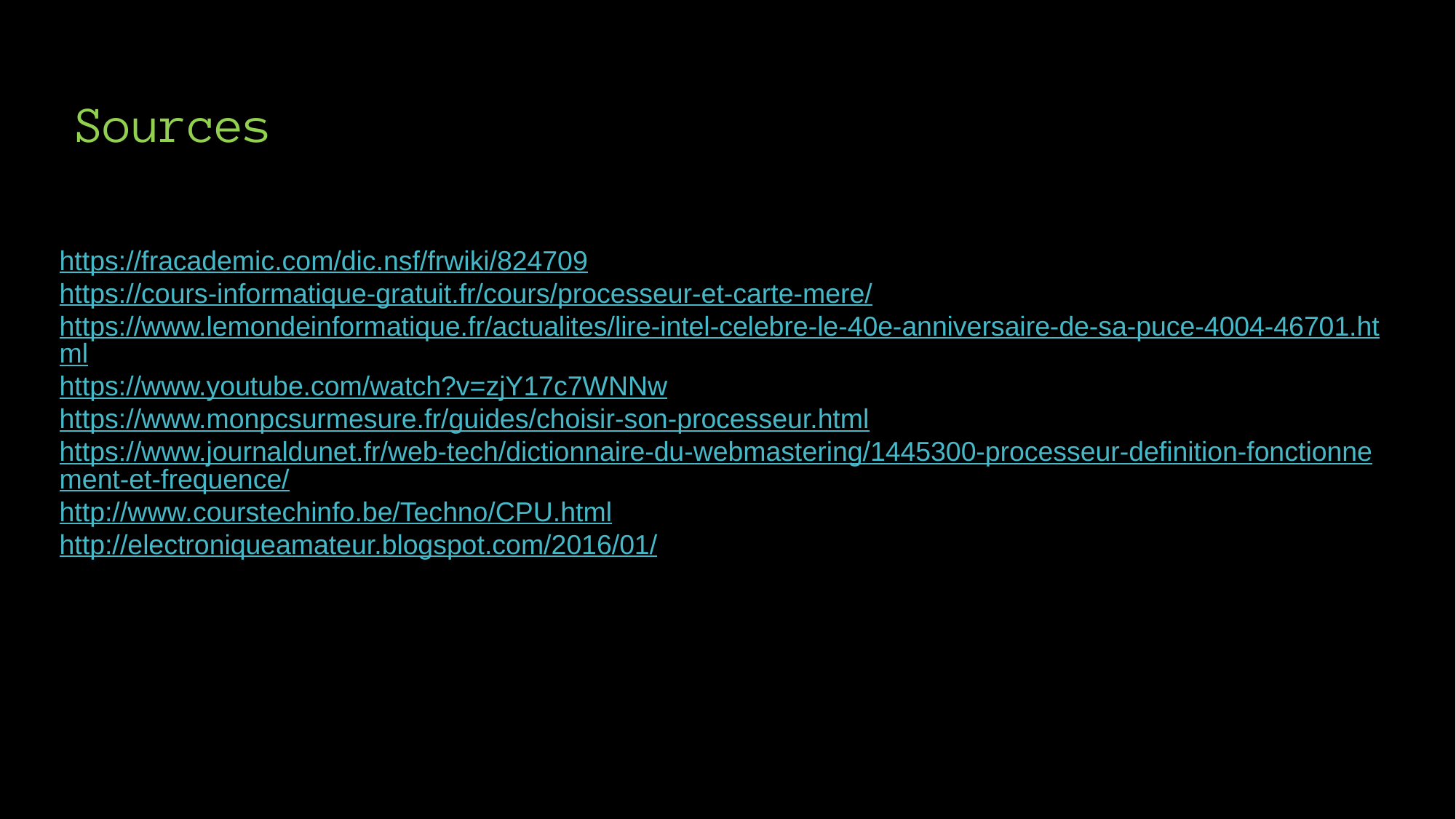

# Sources
https://fracademic.com/dic.nsf/frwiki/824709
https://cours-informatique-gratuit.fr/cours/processeur-et-carte-mere/
https://www.lemondeinformatique.fr/actualites/lire-intel-celebre-le-40e-anniversaire-de-sa-puce-4004-46701.html
https://www.youtube.com/watch?v=zjY17c7WNNw
https://www.monpcsurmesure.fr/guides/choisir-son-processeur.html
https://www.journaldunet.fr/web-tech/dictionnaire-du-webmastering/1445300-processeur-definition-fonctionnement-et-frequence/
http://www.courstechinfo.be/Techno/CPU.html
http://electroniqueamateur.blogspot.com/2016/01/